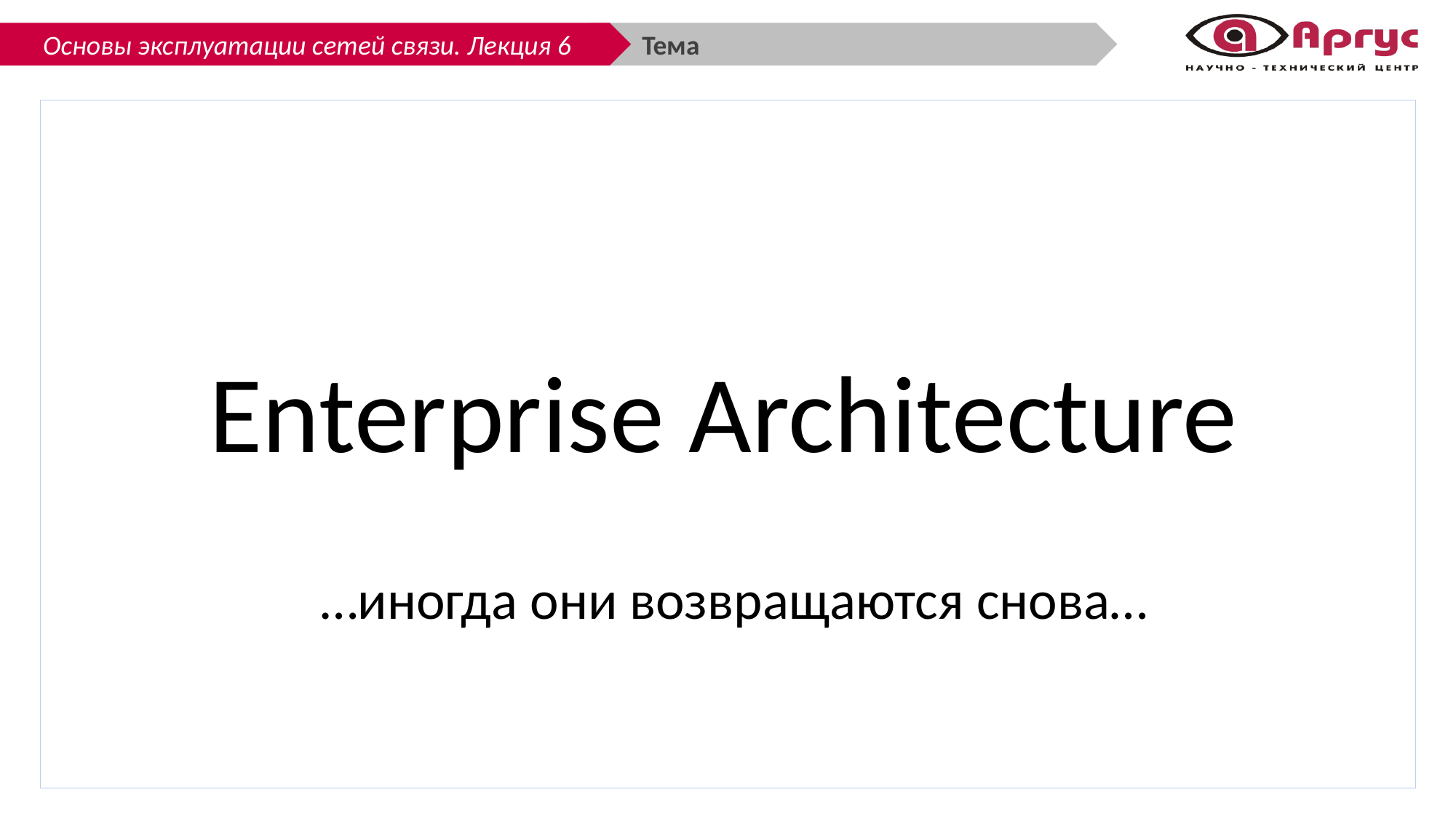

Тема
Enterprise Architecture
…иногда они возвращаются снова…